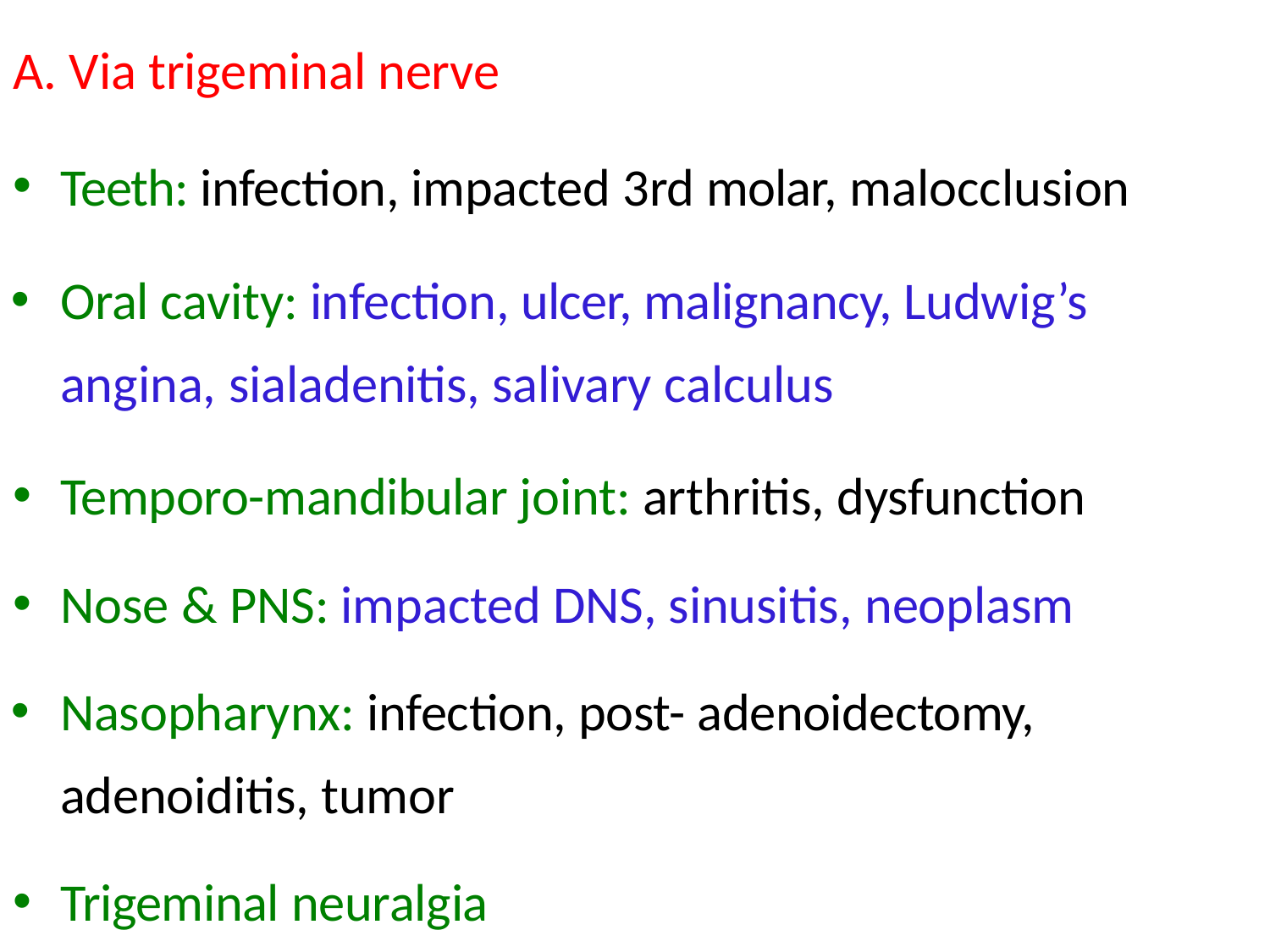

A. Via trigeminal nerve

Teeth: infection, impacted 3rd molar, malocclusion
Oral cavity: infection, ulcer, malignancy, Ludwig’s  angina, sialadenitis, salivary calculus

Temporo-mandibular joint: arthritis, dysfunction
Nose & PNS: impacted DNS, sinusitis, neoplasm
Nasopharynx: infection, post- adenoidectomy,  adenoiditis, tumor
Trigeminal neuralgia